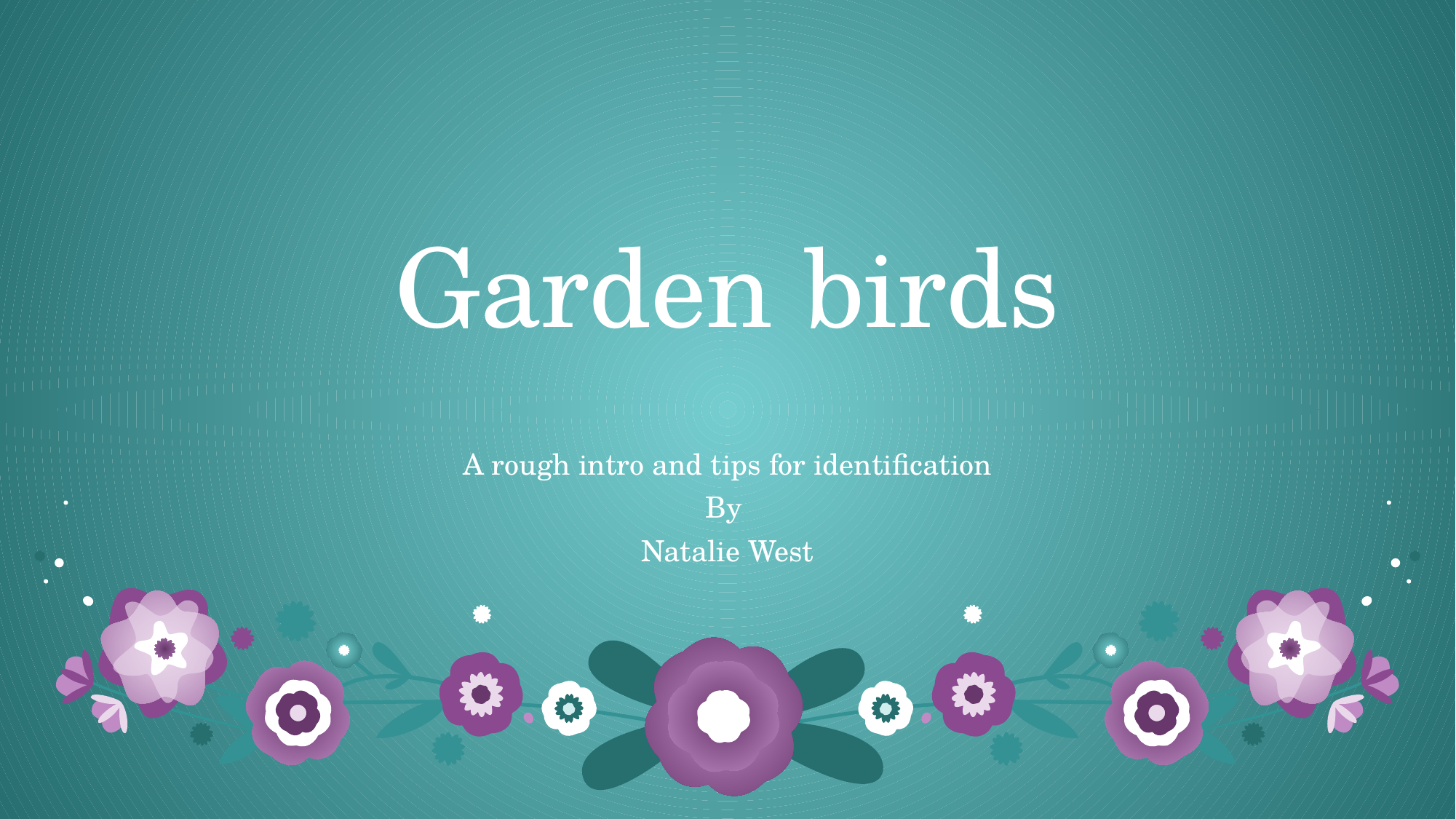

# Garden birds
A rough intro and tips for identification
By
Natalie West